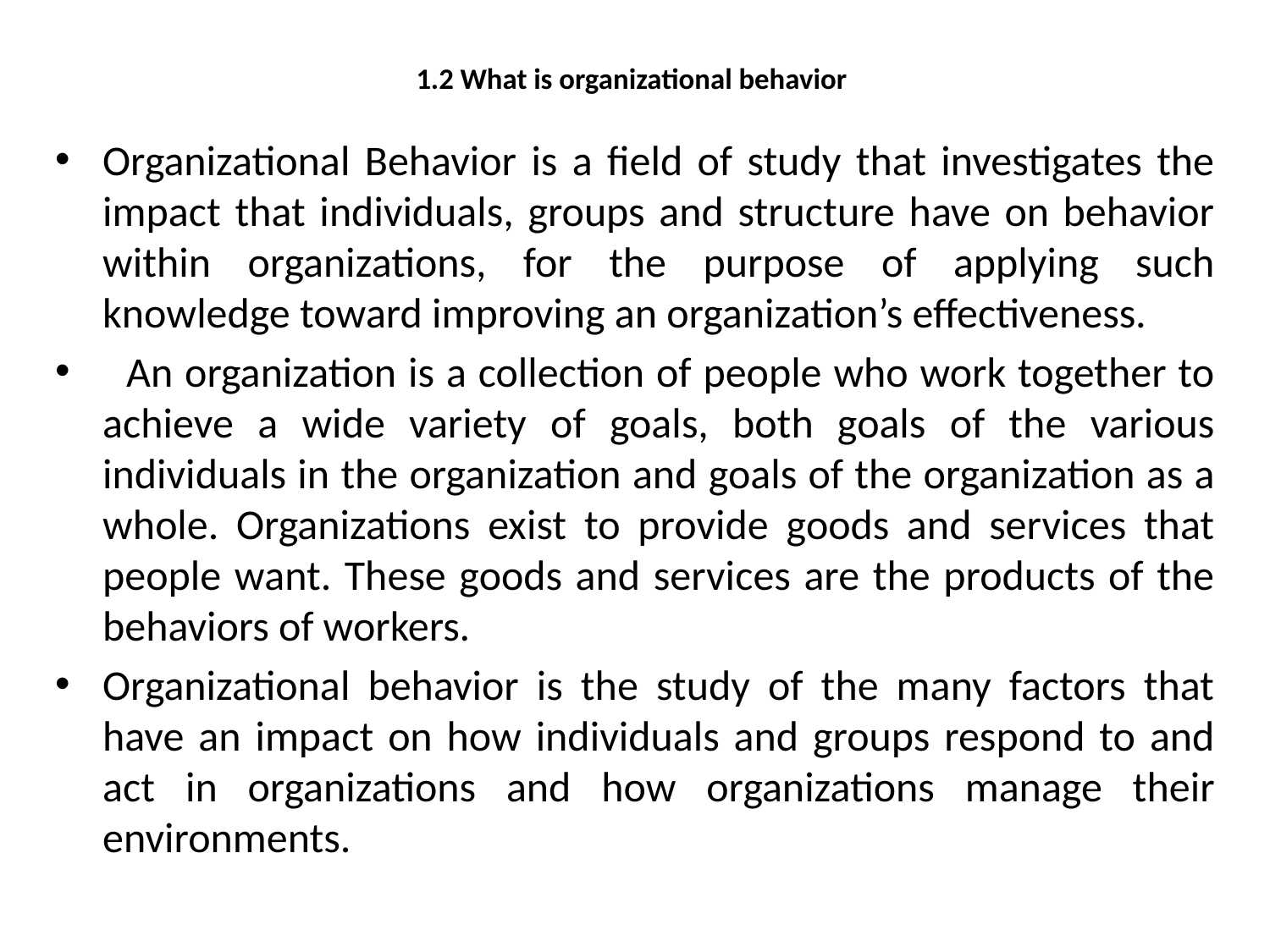

# 1.2 What is organizational behavior
Organizational Behavior is a field of study that investigates the impact that individuals, groups and structure have on behavior within organizations, for the purpose of applying such knowledge toward improving an organization’s effectiveness.
  An organization is a collection of people who work together to achieve a wide variety of goals, both goals of the various individuals in the organization and goals of the organization as a whole. Organizations exist to provide goods and services that people want. These goods and services are the products of the behaviors of workers.
Organizational behavior is the study of the many factors that have an impact on how individuals and groups respond to and act in organizations and how organizations manage their environments.